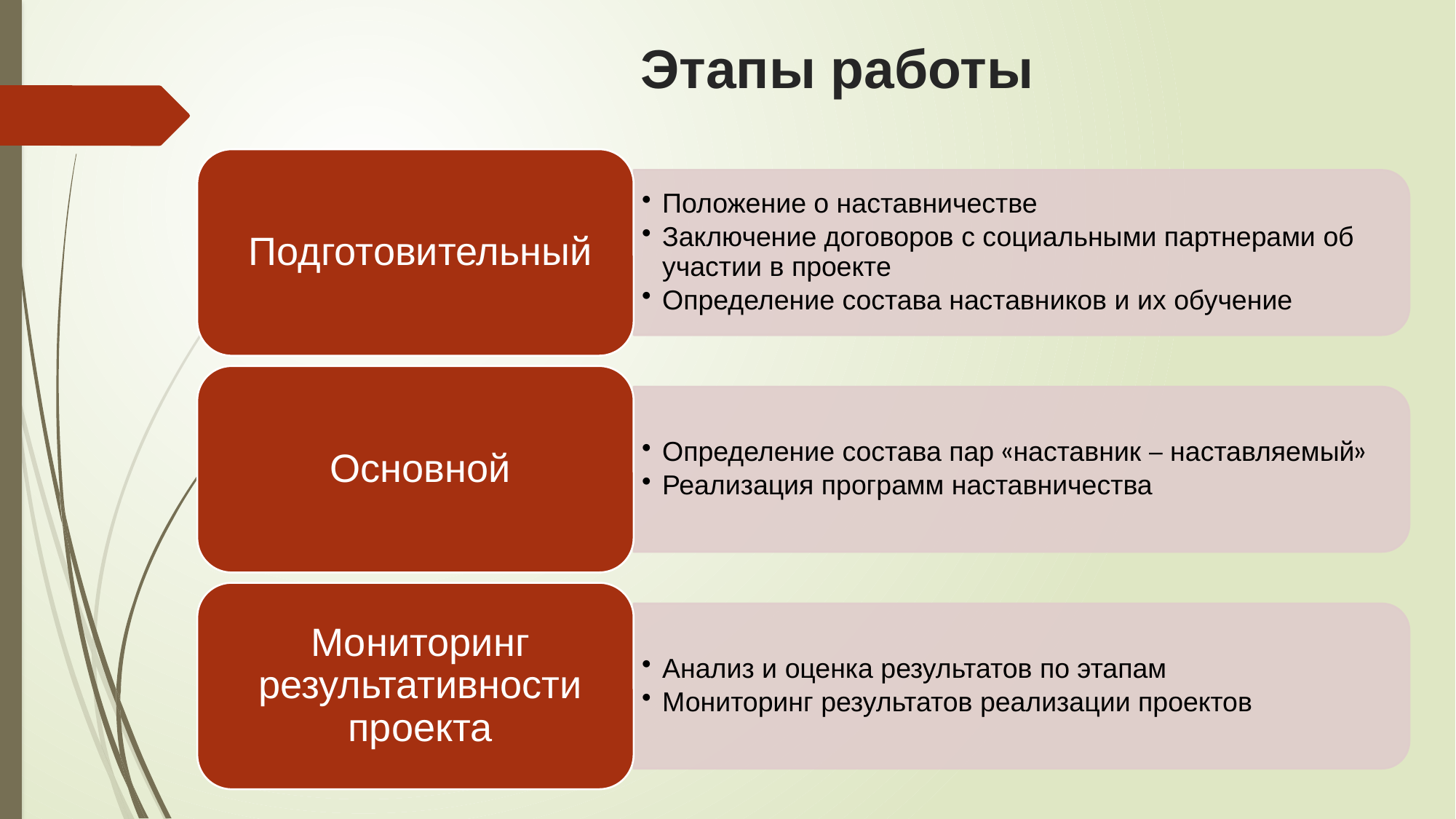

# Этапы работы
Положение о наставничестве
Заключение договоров с социальными партнерами об участии в проекте
Определение состава наставников и их обучение
Подготовительный
Определение состава пар «наставник – наставляемый»
Реализация программ наставничества
Основной
Анализ и оценка результатов по этапам
Мониторинг результатов реализации проектов
Мониторинг результативности проекта